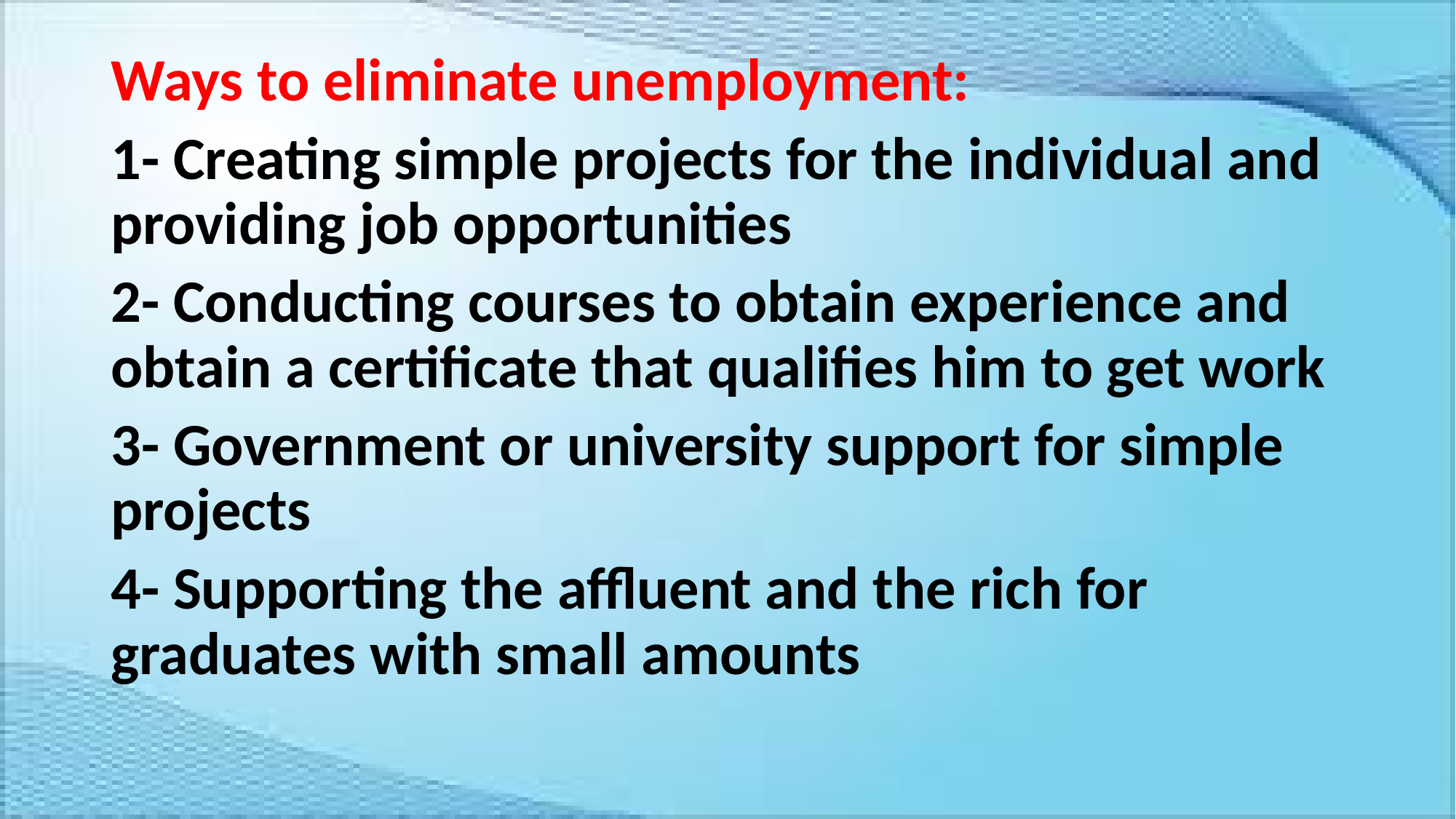

Ways to eliminate unemployment:
1- Creating simple projects for the individual and providing job opportunities
2- Conducting courses to obtain experience and obtain a certificate that qualifies him to get work
3- Government or university support for simple projects
4- Supporting the affluent and the rich for graduates with small amounts